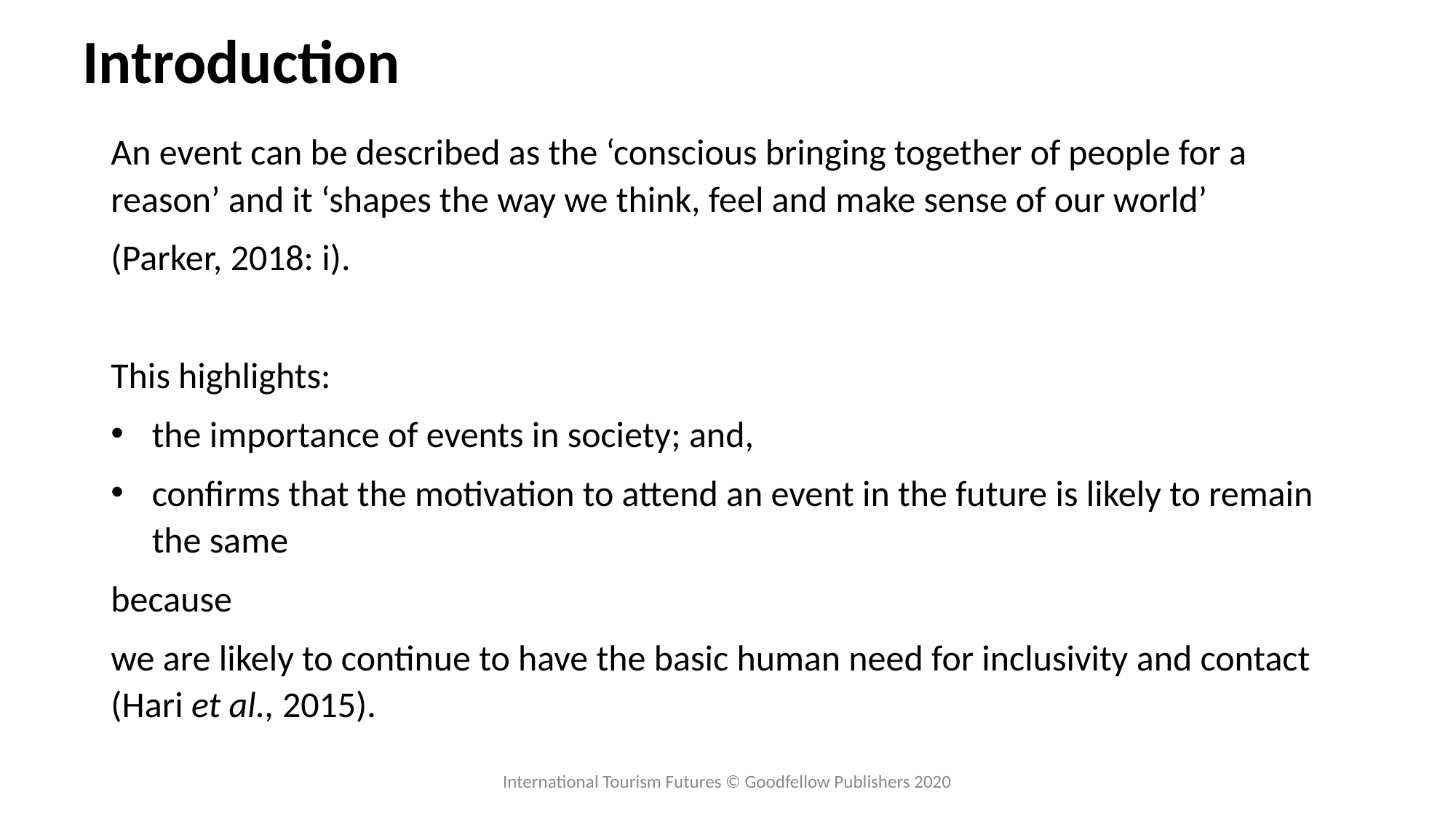

# Introduction
An event can be described as the ‘conscious bringing together of people for a reason’ and it ‘shapes the way we think, feel and make sense of our world’
(Parker, 2018: i).

This highlights:
the importance of events in society; and,
confirms that the motivation to attend an event in the future is likely to remain the same
because
we are likely to continue to have the basic human need for inclusivity and contact (Hari et al., 2015).

International Tourism Futures © Goodfellow Publishers 2020